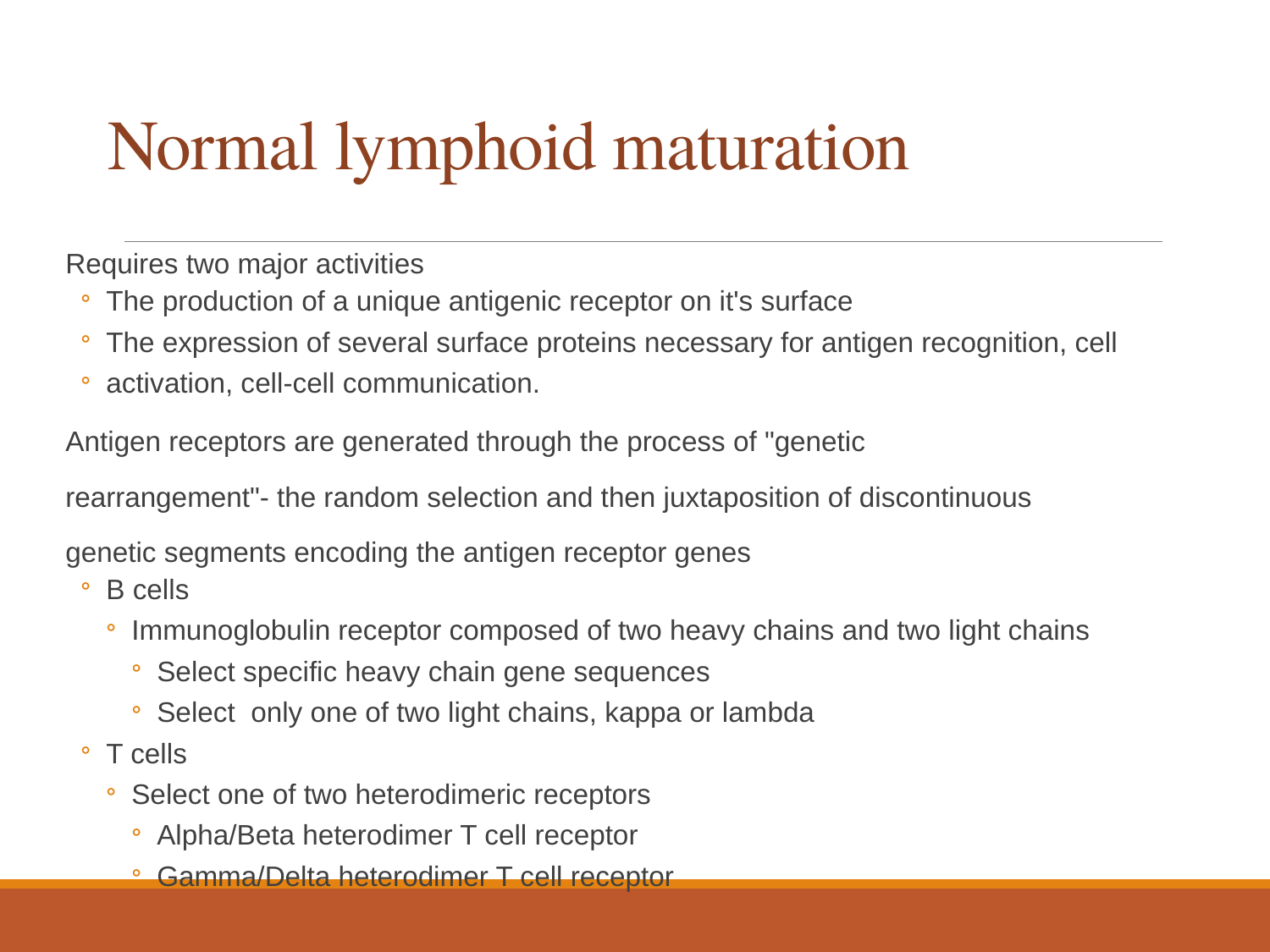

# Normal lymphoid maturation
Requires two major activities
The production of a unique antigenic receptor on it's surface
The expression of several surface proteins necessary for antigen recognition, cell
activation, cell-cell communication.
Antigen receptors are generated through the process of "genetic
rearrangement"- the random selection and then juxtaposition of discontinuous
genetic segments encoding the antigen receptor genes
B cells
Immunoglobulin receptor composed of two heavy chains and two light chains
Select specific heavy chain gene sequences
Select  only one of two light chains, kappa or lambda
T cells
Select one of two heterodimeric receptors
Alpha/Beta heterodimer T cell receptor
Gamma/Delta heterodimer T cell receptor